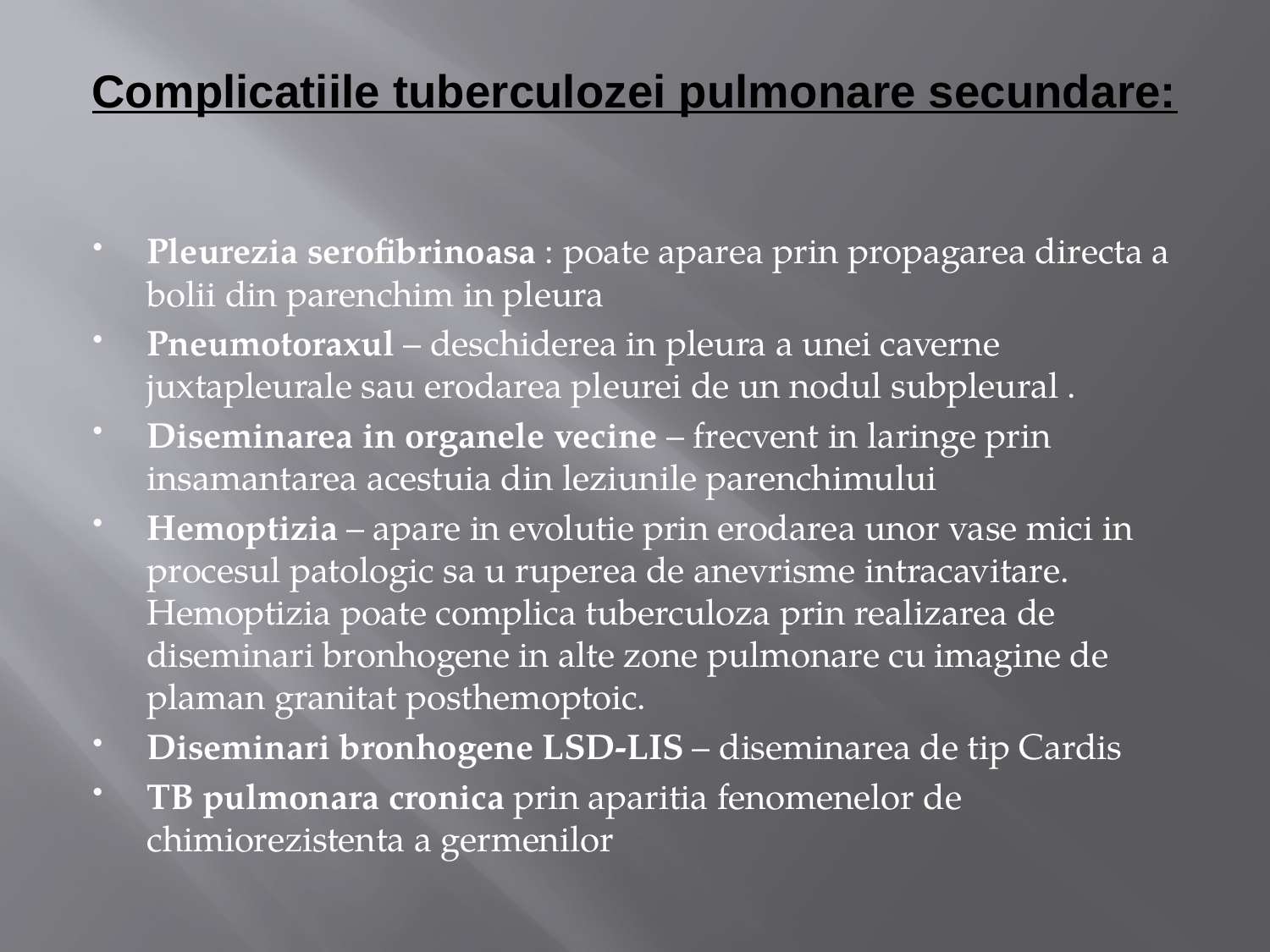

# Complicatiile tuberculozei pulmonare secundare:
Pleurezia serofibrinoasa : poate aparea prin propagarea directa a bolii din parenchim in pleura
Pneumotoraxul – deschiderea in pleura a unei caverne juxtapleurale sau erodarea pleurei de un nodul subpleural .
Diseminarea in organele vecine – frecvent in laringe prin insamantarea acestuia din leziunile parenchimului
Hemoptizia – apare in evolutie prin erodarea unor vase mici in procesul patologic sa u ruperea de anevrisme intracavitare. Hemoptizia poate complica tuberculoza prin realizarea de diseminari bronhogene in alte zone pulmonare cu imagine de plaman granitat posthemoptoic.
Diseminari bronhogene LSD-LIS – diseminarea de tip Cardis
TB pulmonara cronica prin aparitia fenomenelor de chimiorezistenta a germenilor